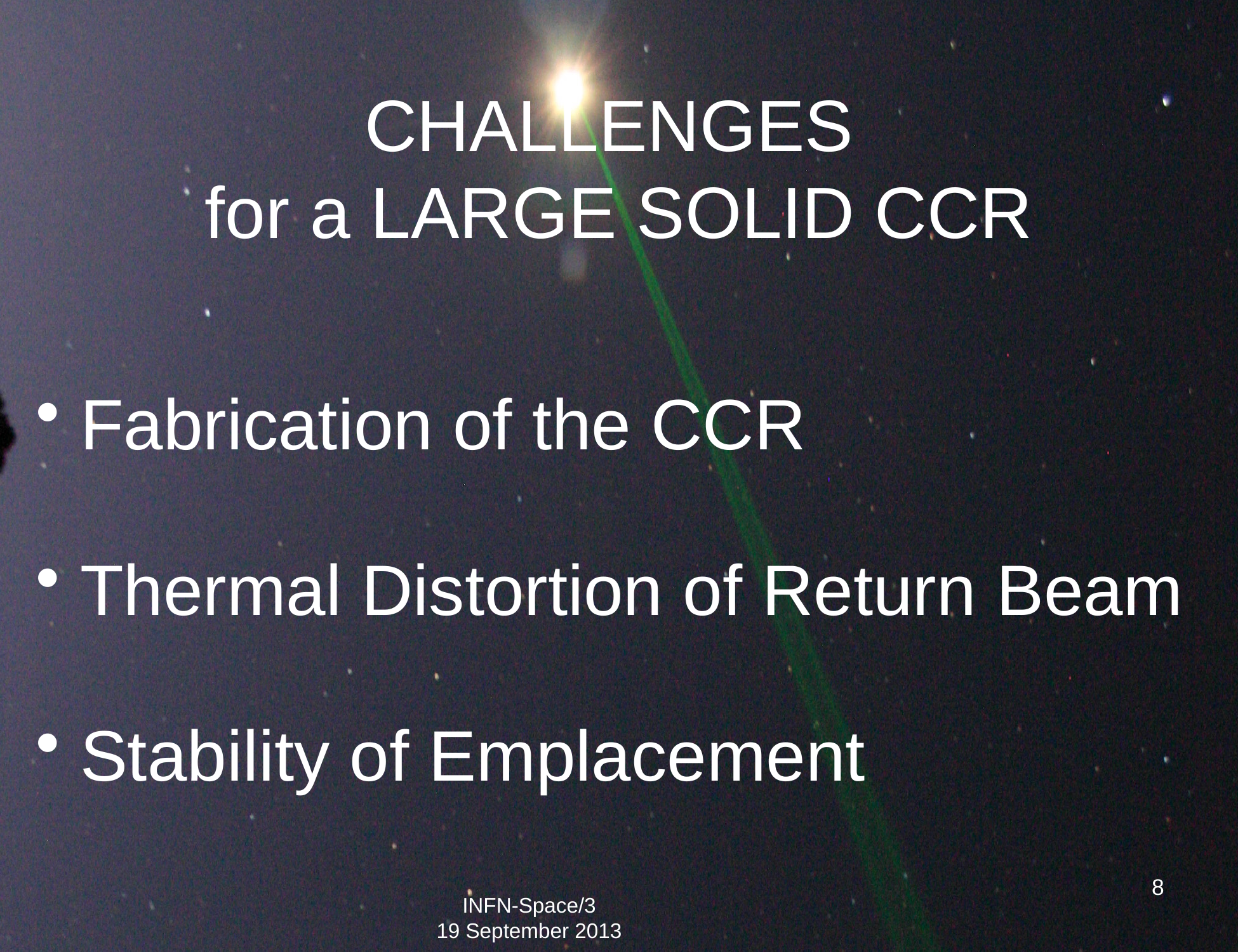

# CHALLENGES for a LARGE SOLID CCR
Fabrication of the CCR

Thermal Distortion of Return Beam

Stability of Emplacement
8
INFN-Space/3
19 September 2013